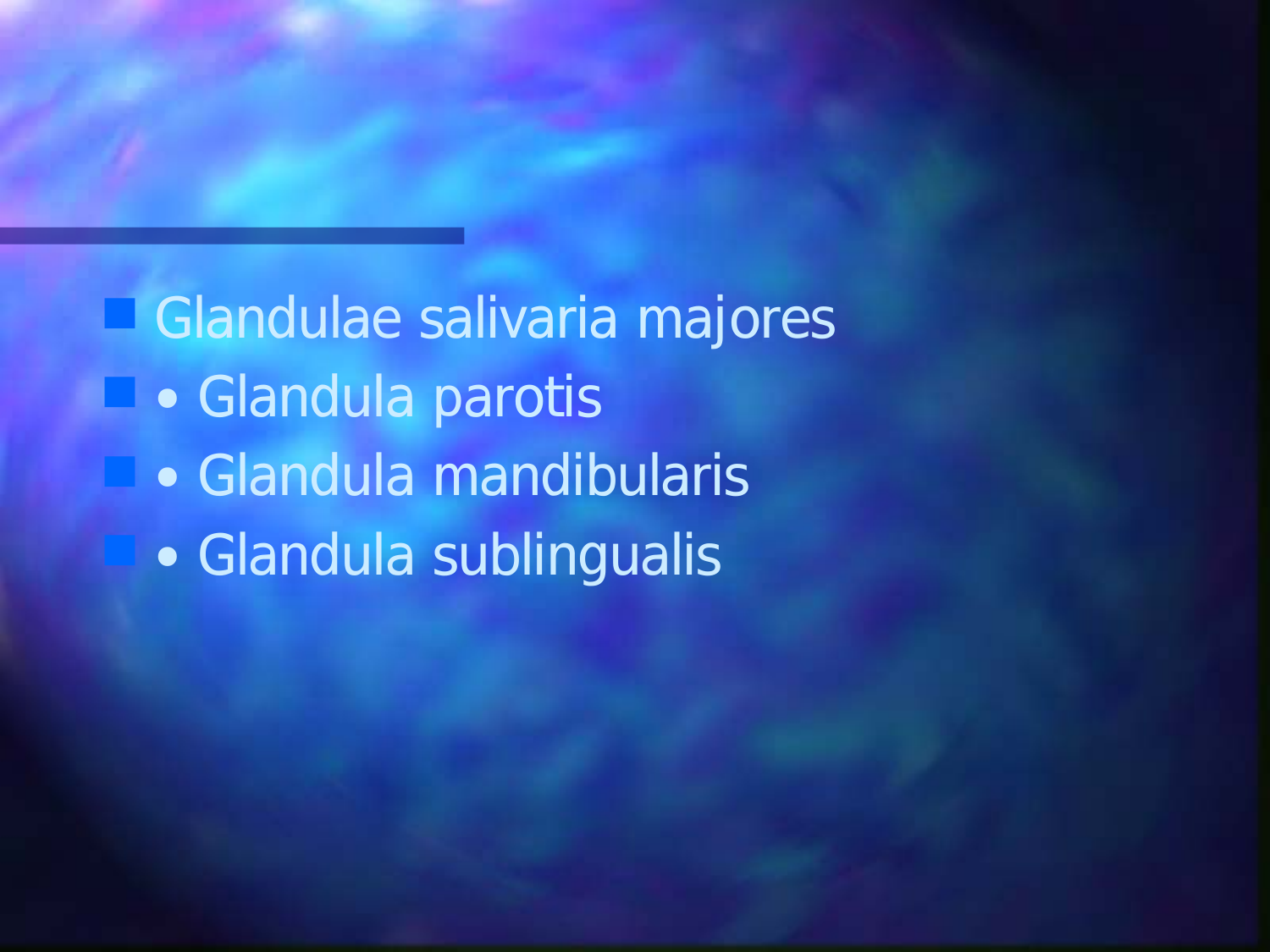

#
Glandulae salivaria majores
• Glandula parotis
• Glandula mandibularis
• Glandula sublingualis